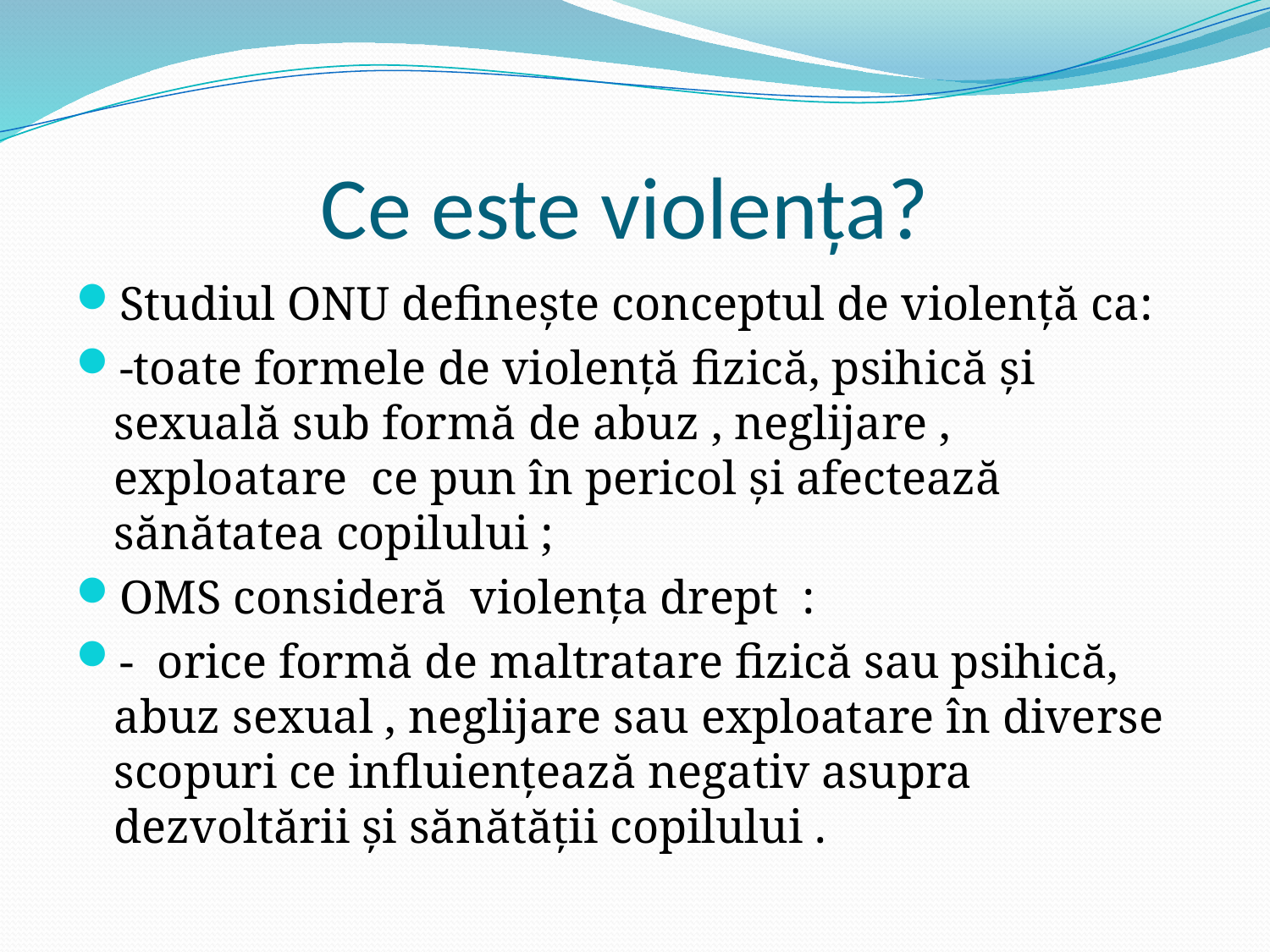

# Ce este violența?
Studiul ONU definește conceptul de violență ca:
-toate formele de violență fizică, psihică și sexuală sub formă de abuz , neglijare , exploatare  ce pun în pericol și afectează sănătatea copilului ;
OMS consideră  violența drept  :
-  orice formă de maltratare fizică sau psihică, abuz sexual , neglijare sau exploatare în diverse scopuri ce influiențează negativ asupra dezvoltării și sănătății copilului .